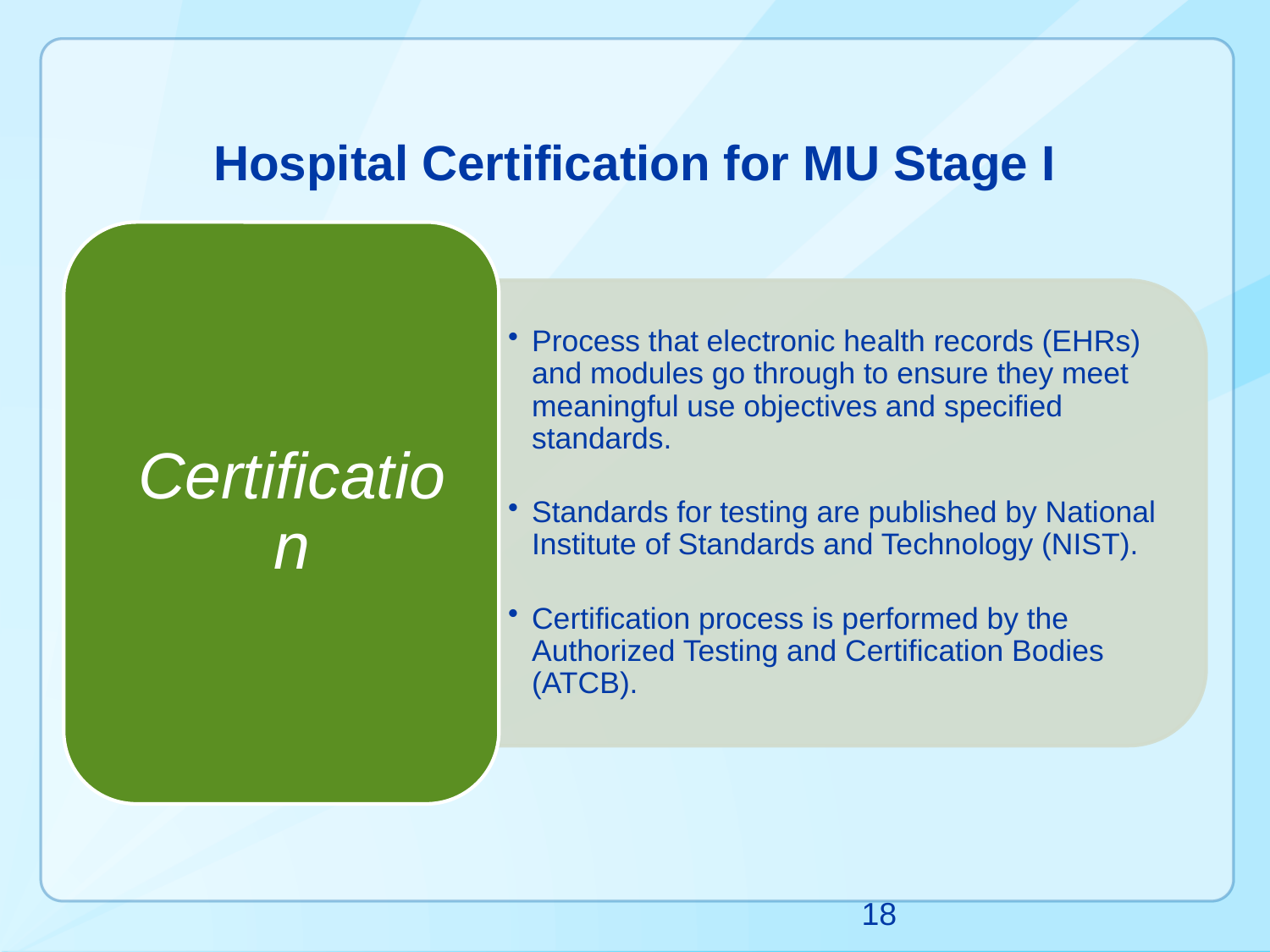

# Hospital Certification for MU Stage I
Process that electronic health records (EHRs) and modules go through to ensure they meet meaningful use objectives and specified standards.

Standards for testing are published by National Institute of Standards and Technology (NIST).

Certification process is performed by the Authorized Testing and Certification Bodies (ATCB).
Certification
18